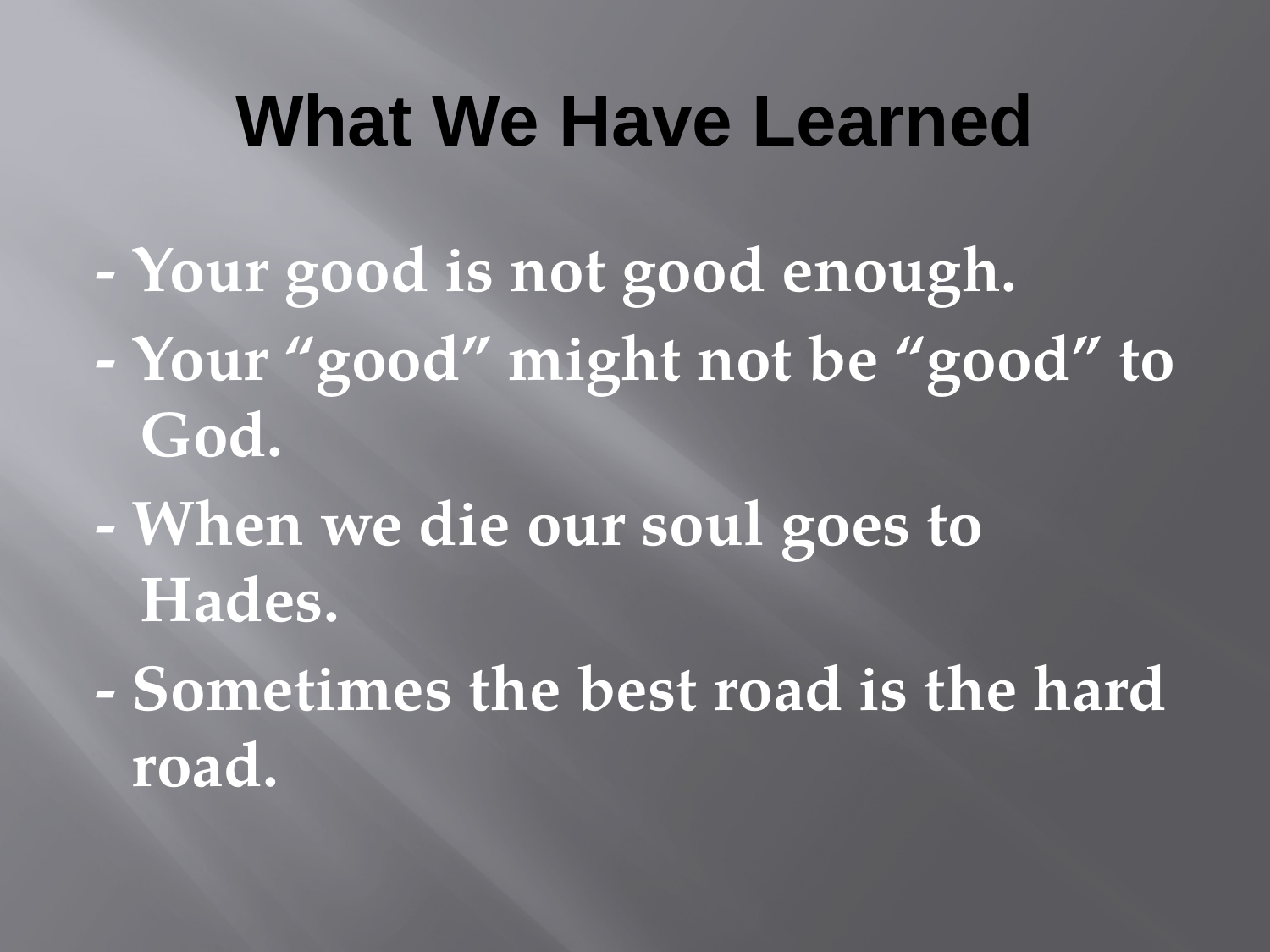

# What We Have Learned
- Your good is not good enough.
- Your “good” might not be “good” to God.
- When we die our soul goes to Hades.
- Sometimes the best road is the hard road.